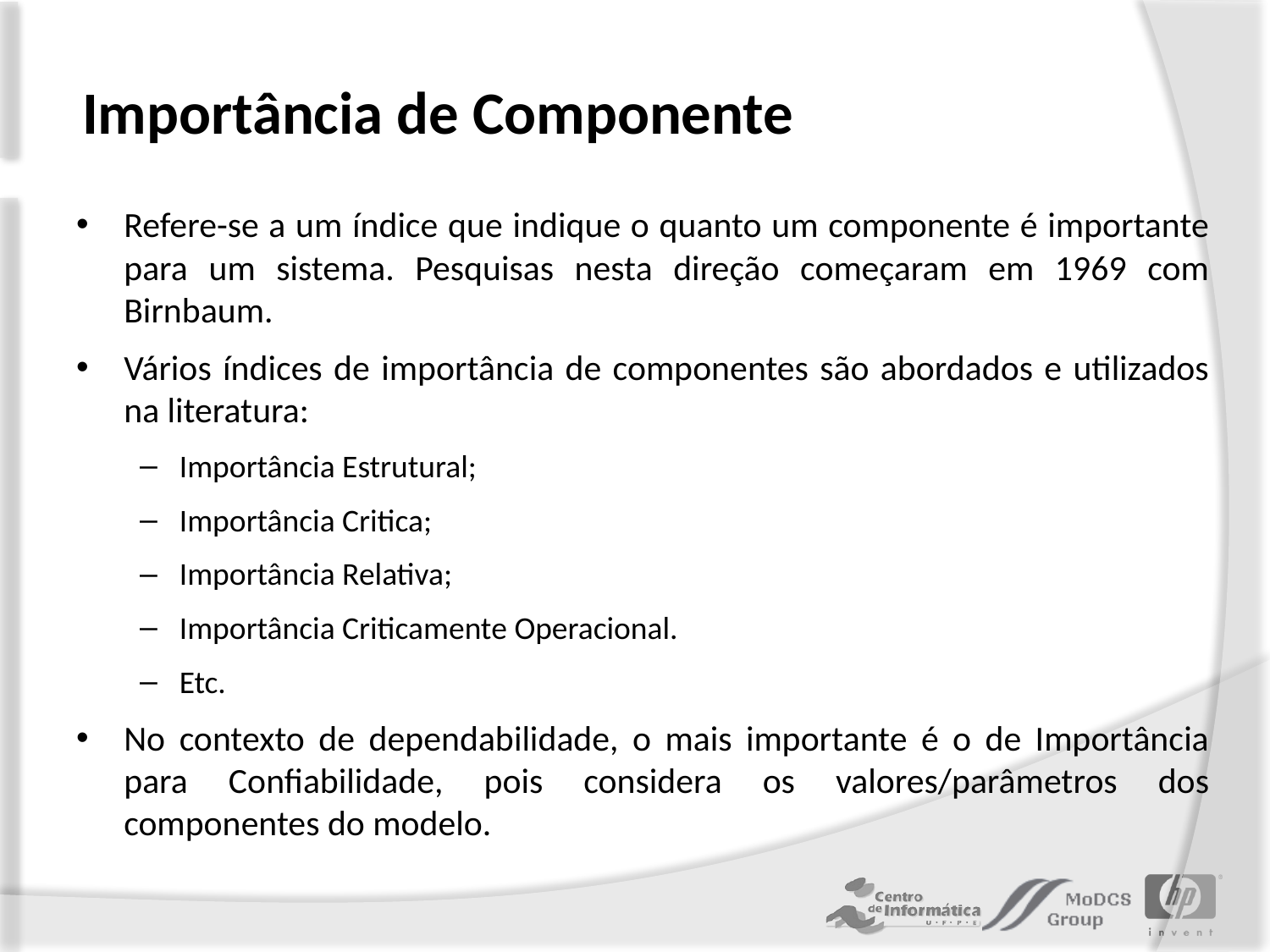

# Importância de Componente
Refere-se a um índice que indique o quanto um componente é importante para um sistema. Pesquisas nesta direção começaram em 1969 com Birnbaum.
Vários índices de importância de componentes são abordados e utilizados na literatura:
Importância Estrutural;
Importância Critica;
Importância Relativa;
Importância Criticamente Operacional.
Etc.
No contexto de dependabilidade, o mais importante é o de Importância para Confiabilidade, pois considera os valores/parâmetros dos componentes do modelo.